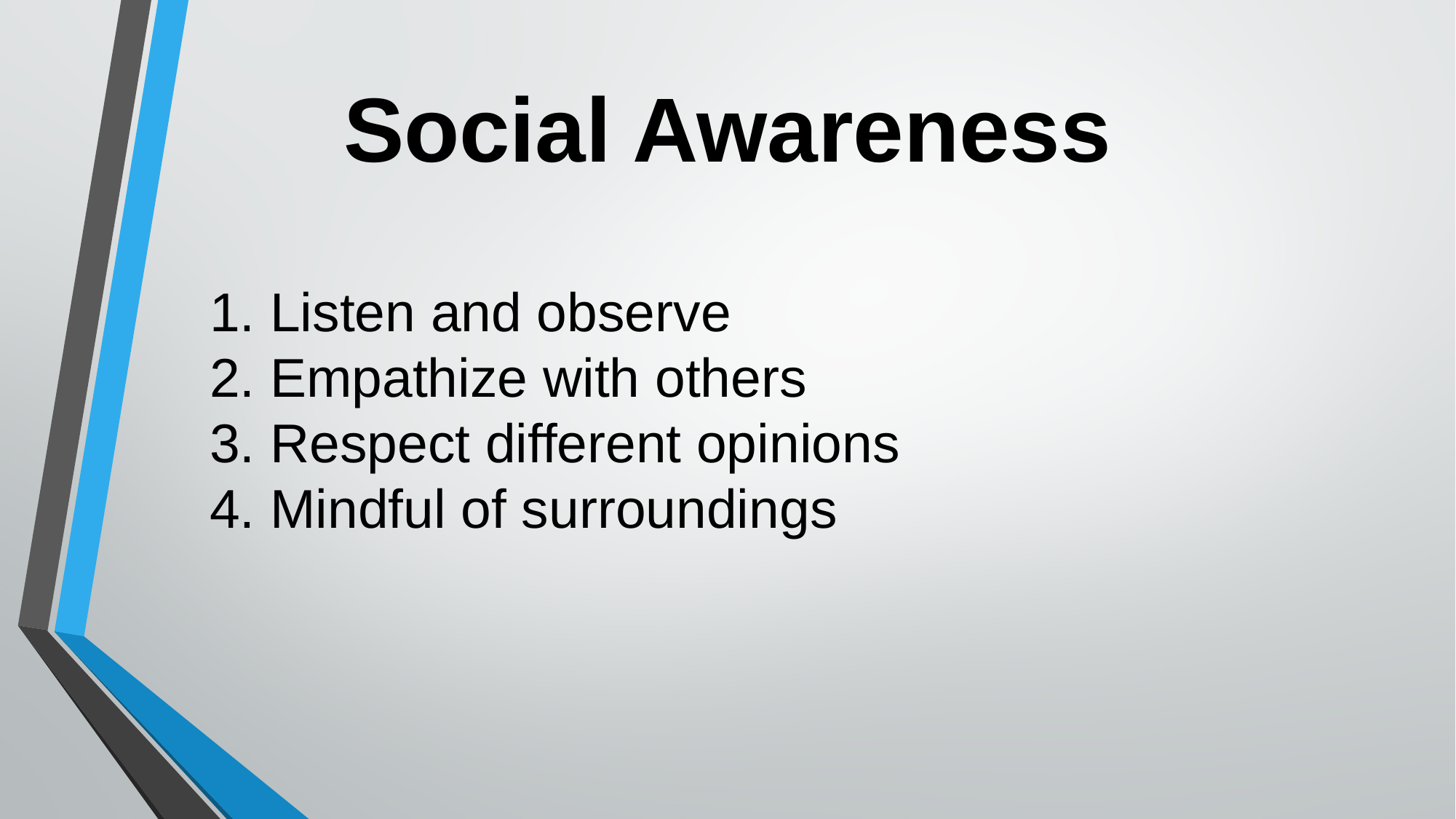

Social Awareness
 Listen and observe
 Empathize with others
 Respect different opinions
 Mindful of surroundings